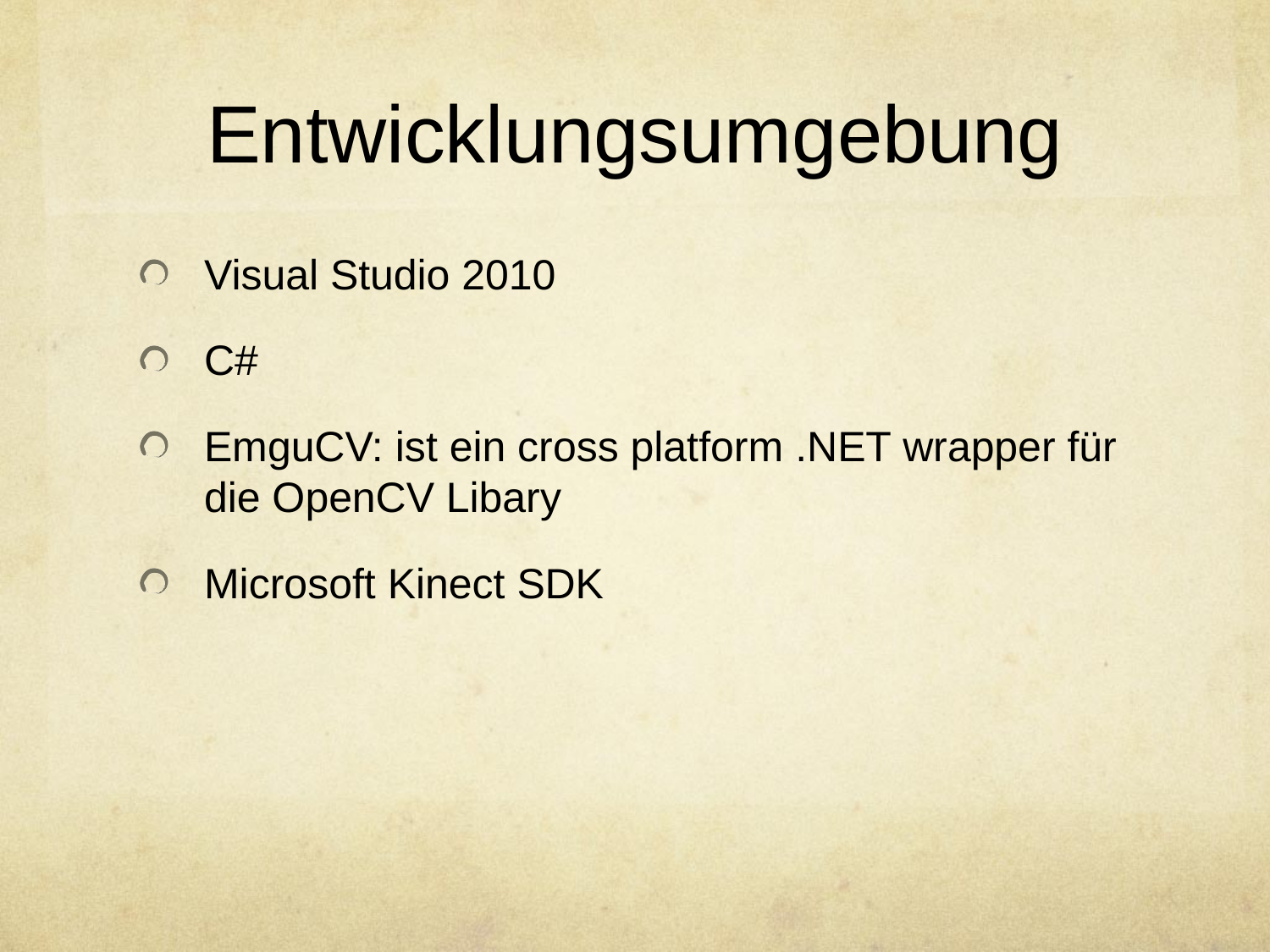

# Entwicklungsumgebung
Visual Studio 2010
C#
EmguCV: ist ein cross platform .NET wrapper für die OpenCV Libary
Microsoft Kinect SDK